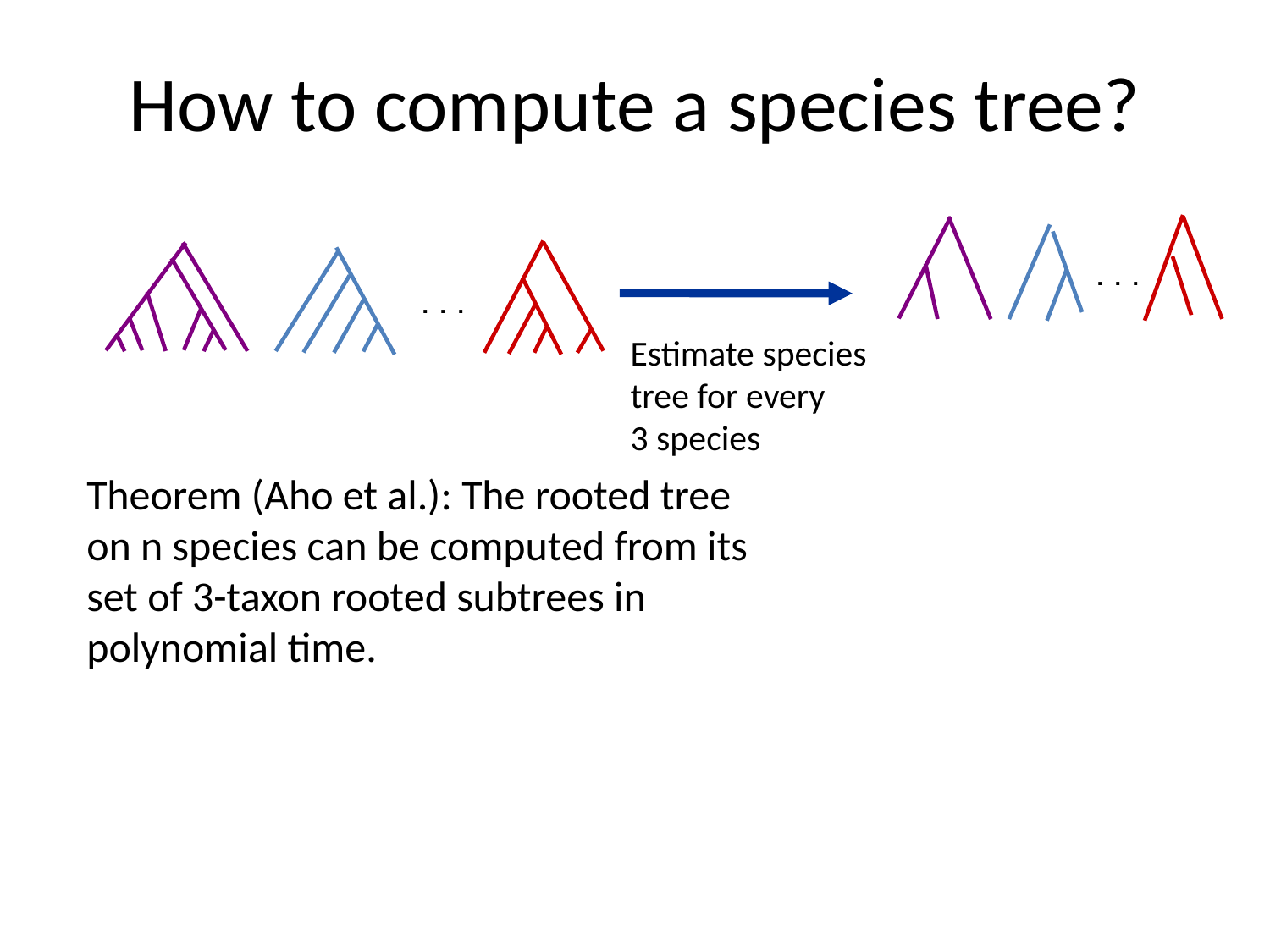

How to compute a species tree?

. . .

. . .

Estimate species
tree for every
3 species
Theorem (Aho et al.): The rooted tree on n species can be computed from its set of 3-taxon rooted subtrees in polynomial time.